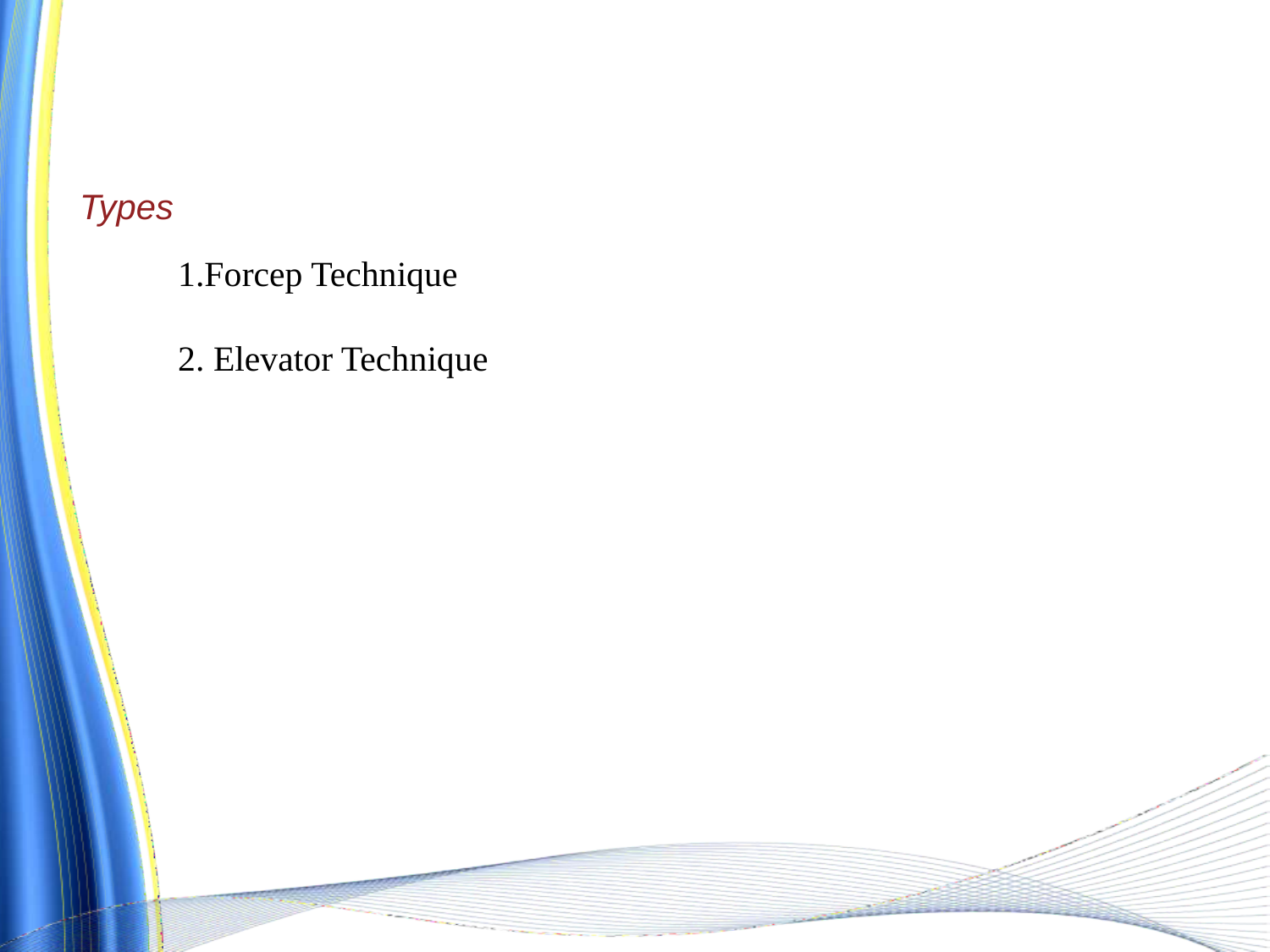

# Types
1.Forcep Technique

2. Elevator Technique